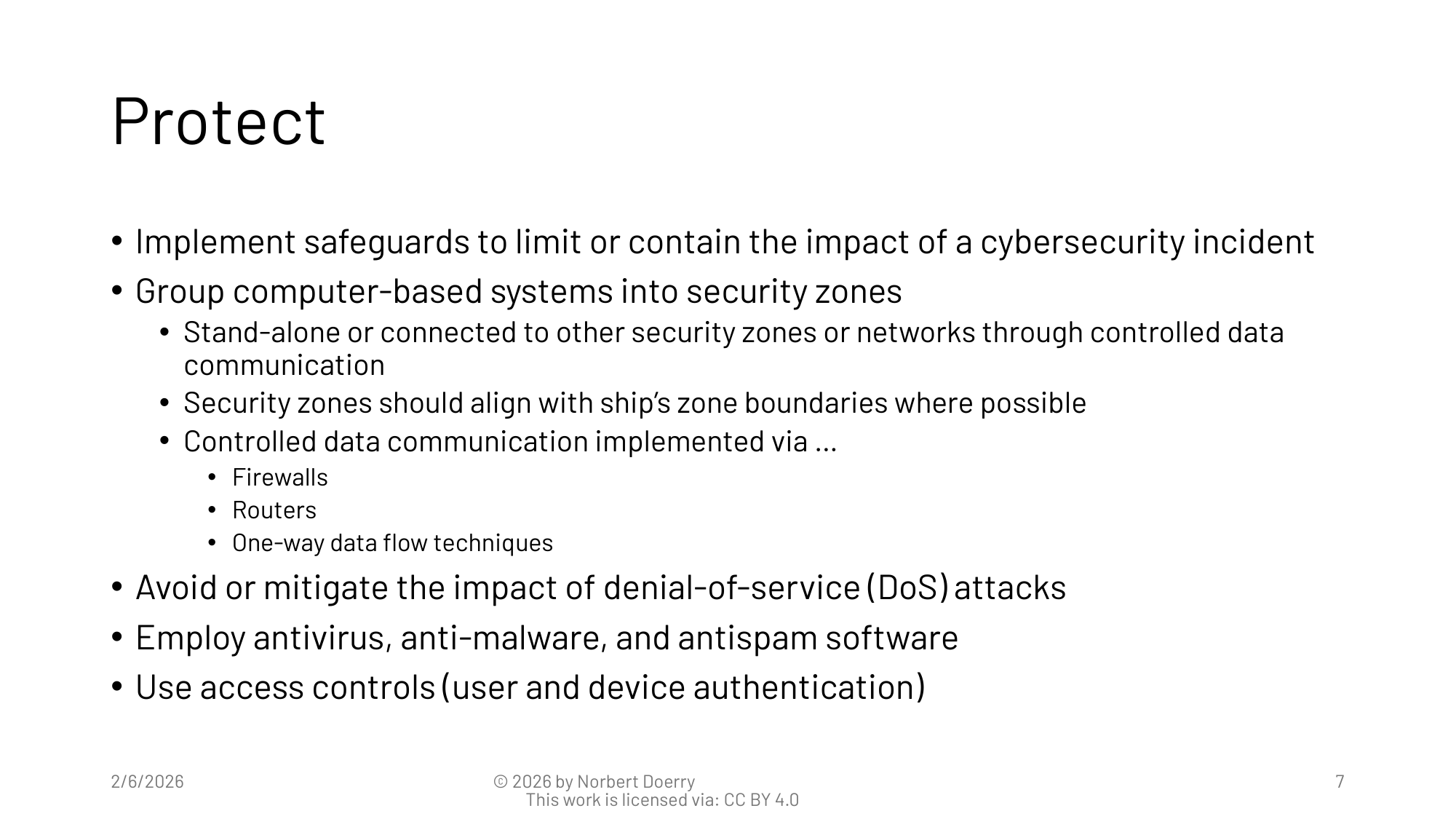

# Protect
Implement safeguards to limit or contain the impact of a cybersecurity incident
Group computer-based systems into security zones
Stand-alone or connected to other security zones or networks through controlled data communication
Security zones should align with ship’s zone boundaries where possible
Controlled data communication implemented via …
Firewalls
Routers
One-way data flow techniques
Avoid or mitigate the impact of denial-of-service (DoS) attacks
Employ antivirus, anti-malware, and antispam software
Use access controls (user and device authentication)
2/6/2026
© 2026 by Norbert Doerry                                                                                  This work is licensed via: CC BY 4.0
7